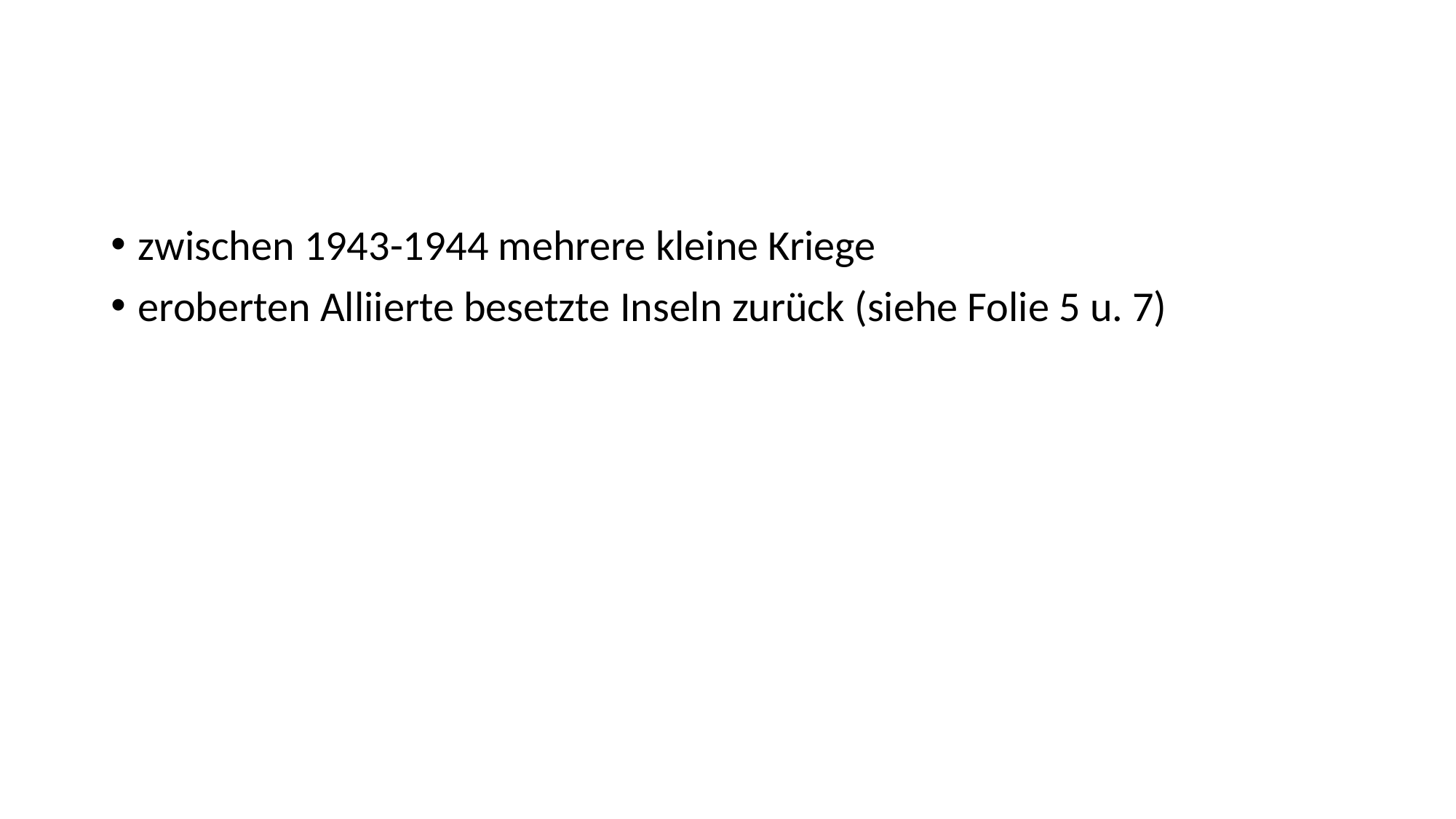

#
zwischen 1943-1944 mehrere kleine Kriege
eroberten Alliierte besetzte Inseln zurück (siehe Folie 5 u. 7)